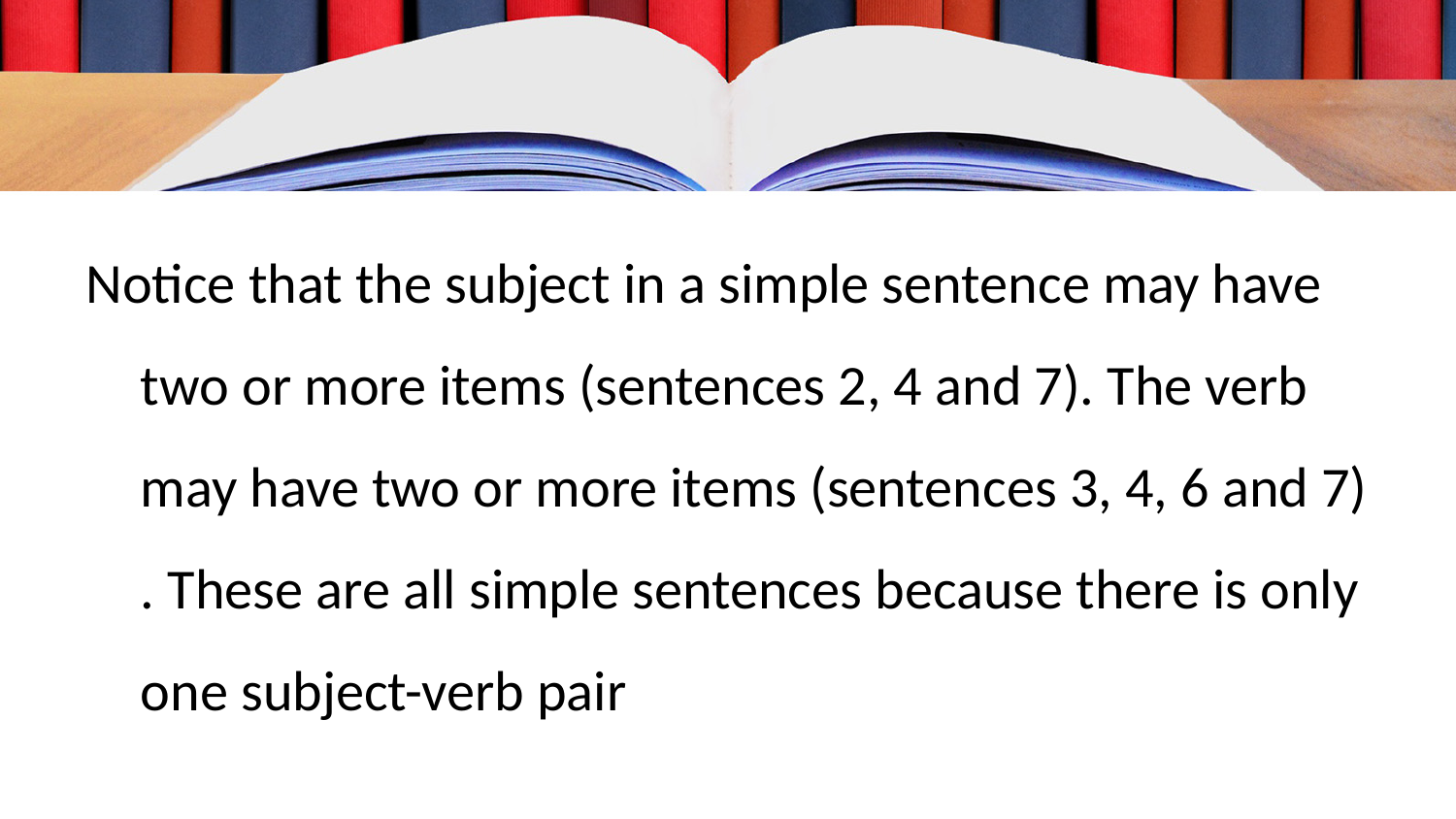

Notice that the subject in a simple sentence may have two or more items (sentences 2, 4 and 7). The verb may have two or more items (sentences 3, 4, 6 and 7) . These are all simple sentences because there is only one subject-verb pair